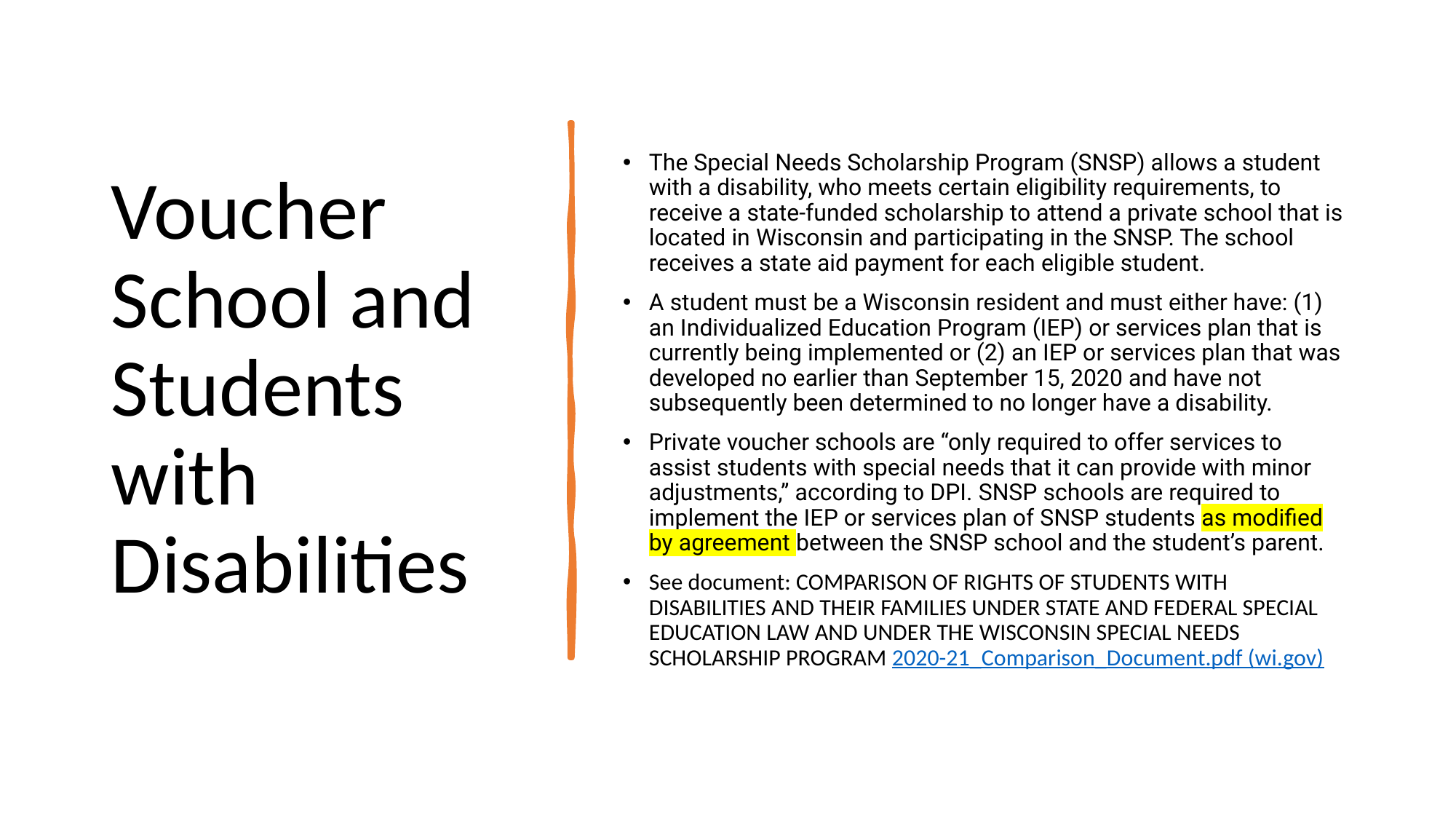

# Voucher School and Students with Disabilities

The Special Needs Scholarship Program (SNSP) allows a student with a disability, who meets certain eligibility requirements, to receive a state-funded scholarship to attend a private school that is located in Wisconsin and participating in the SNSP. The school receives a state aid payment for each eligible student.
A student must be a Wisconsin resident and must either have: (1) an Individualized Education Program (IEP) or services plan that is currently being implemented or (2) an IEP or services plan that was developed no earlier than September 15, 2020 and have not subsequently been determined to no longer have a disability.
Private voucher schools are “only required to offer services to assist students with special needs that it can provide with minor adjustments,” according to DPI. SNSP schools are required to implement the IEP or services plan of SNSP students as modified by agreement between the SNSP school and the student’s parent.
See document: COMPARISON OF RIGHTS OF STUDENTS WITH DISABILITIES AND THEIR FAMILIES UNDER STATE AND FEDERAL SPECIAL EDUCATION LAW AND UNDER THE WISCONSIN SPECIAL NEEDS SCHOLARSHIP PROGRAM 2020-21_Comparison_Document.pdf (wi.gov)